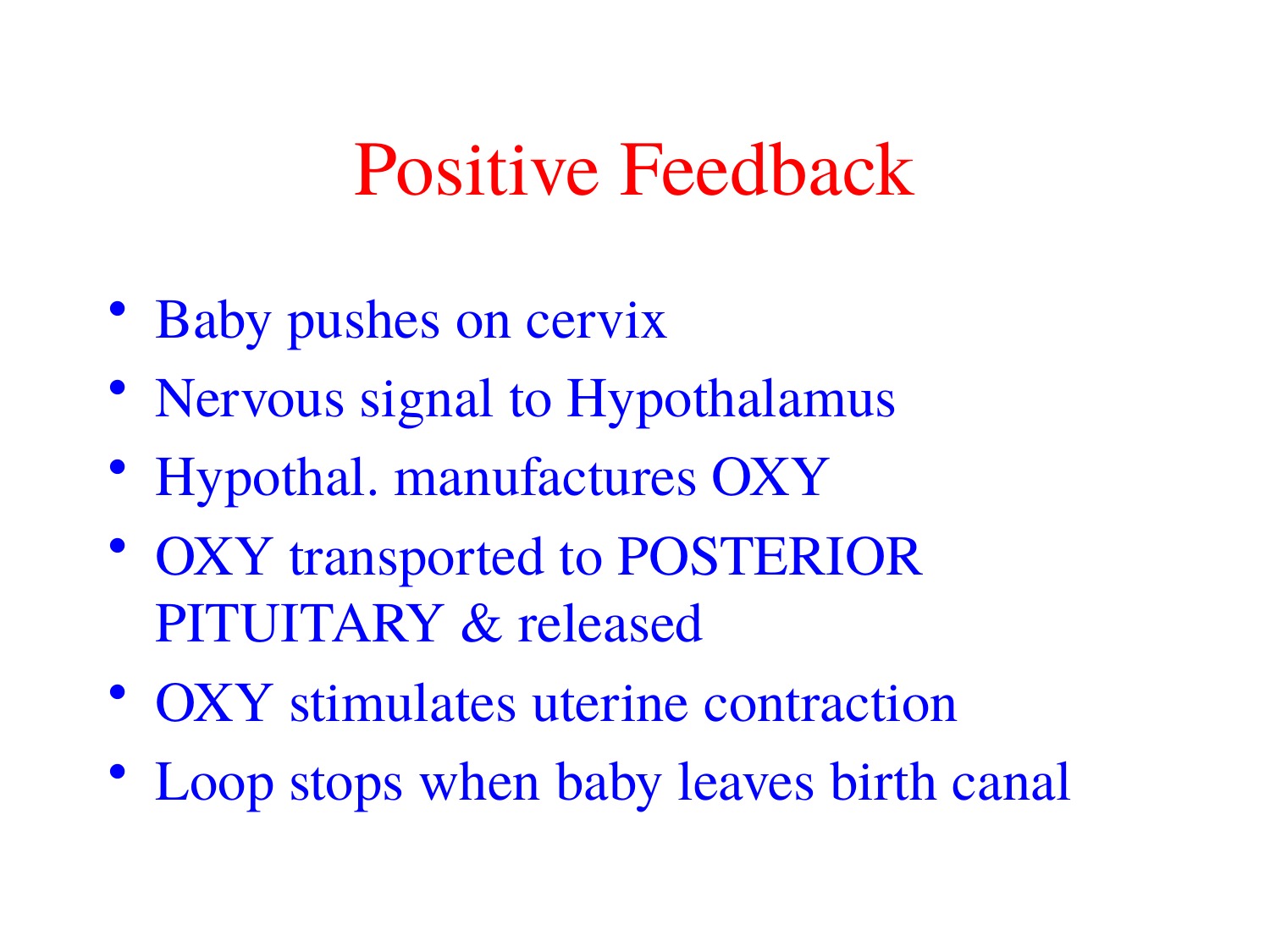

# Positive Feedback
Baby pushes on cervix
Nervous signal to Hypothalamus
Hypothal. manufactures OXY
OXY transported to POSTERIOR PITUITARY & released
OXY stimulates uterine contraction
Loop stops when baby leaves birth canal